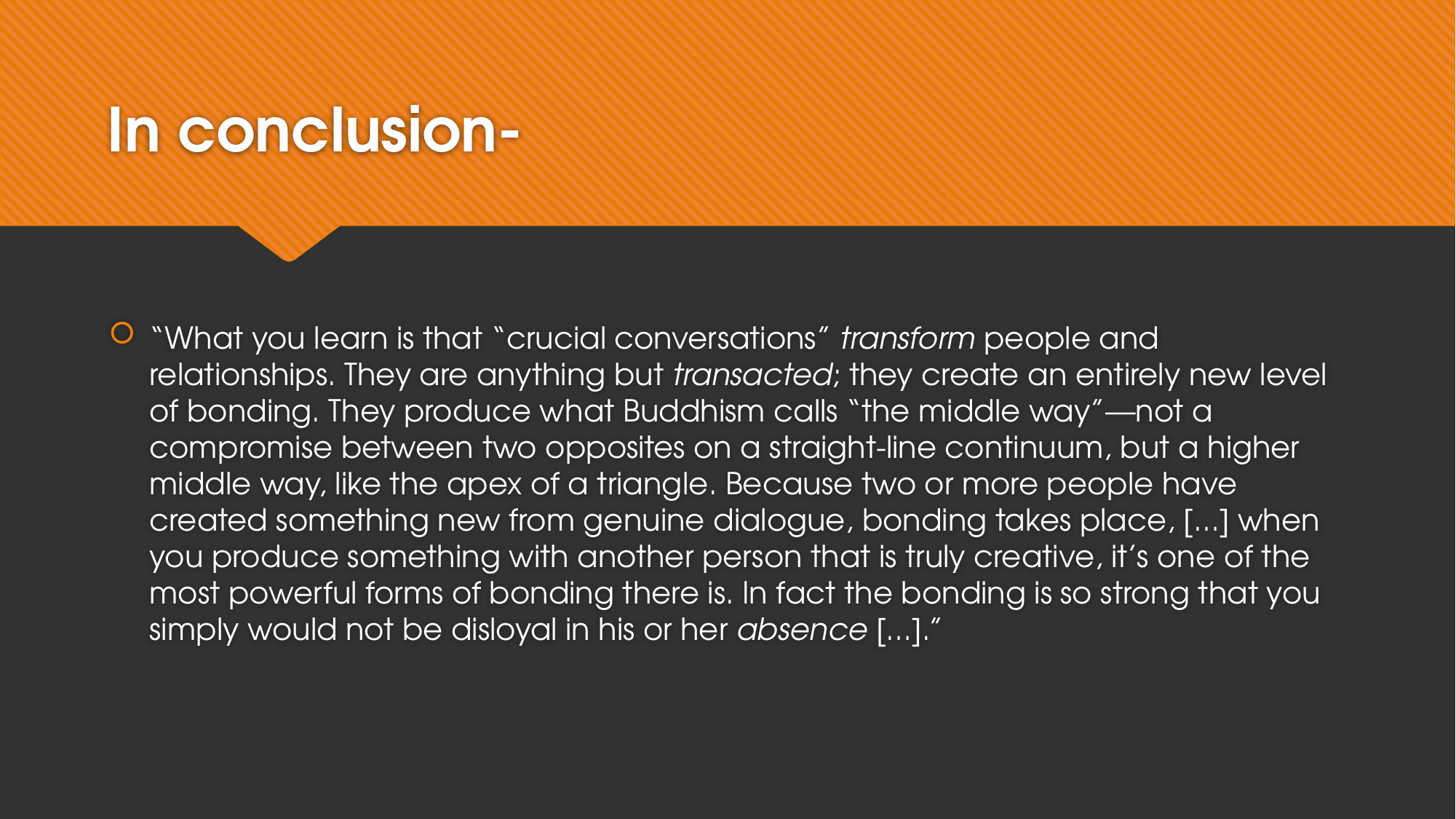

# In conclusion-
“What you learn is that “crucial conversations” transform people and relationships. They are anything but transacted; they create an entirely new level of bonding. They produce what Buddhism calls “the middle way”—not a compromise between two opposites on a straight-line continuum, but a higher middle way, like the apex of a triangle. Because two or more people have created something new from genuine dialogue, bonding takes place, […] when you produce something with another person that is truly creative, it’s one of the most powerful forms of bonding there is. In fact the bonding is so strong that you simply would not be disloyal in his or her absence […].”